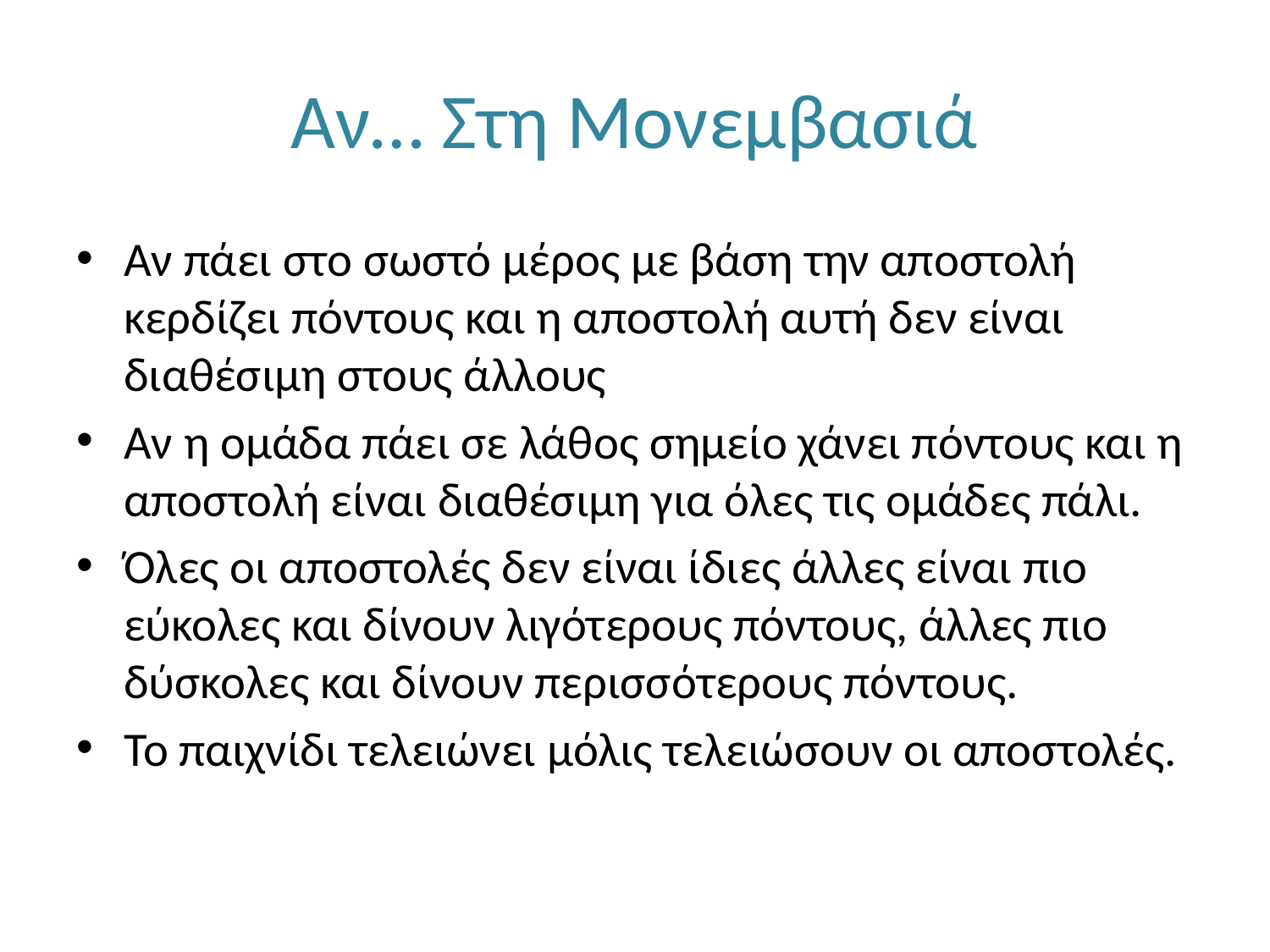

# Αν… Στη Μονεμβασιά
Αν πάει στο σωστό μέρος με βάση την αποστολή κερδίζει πόντους και η αποστολή αυτή δεν είναι διαθέσιμη στους άλλους
Αν η ομάδα πάει σε λάθος σημείο χάνει πόντους και η αποστολή είναι διαθέσιμη για όλες τις ομάδες πάλι.
Όλες οι αποστολές δεν είναι ίδιες άλλες είναι πιο εύκολες και δίνουν λιγότερους πόντους, άλλες πιο δύσκολες και δίνουν περισσότερους πόντους.
Το παιχνίδι τελειώνει μόλις τελειώσουν οι αποστολές.